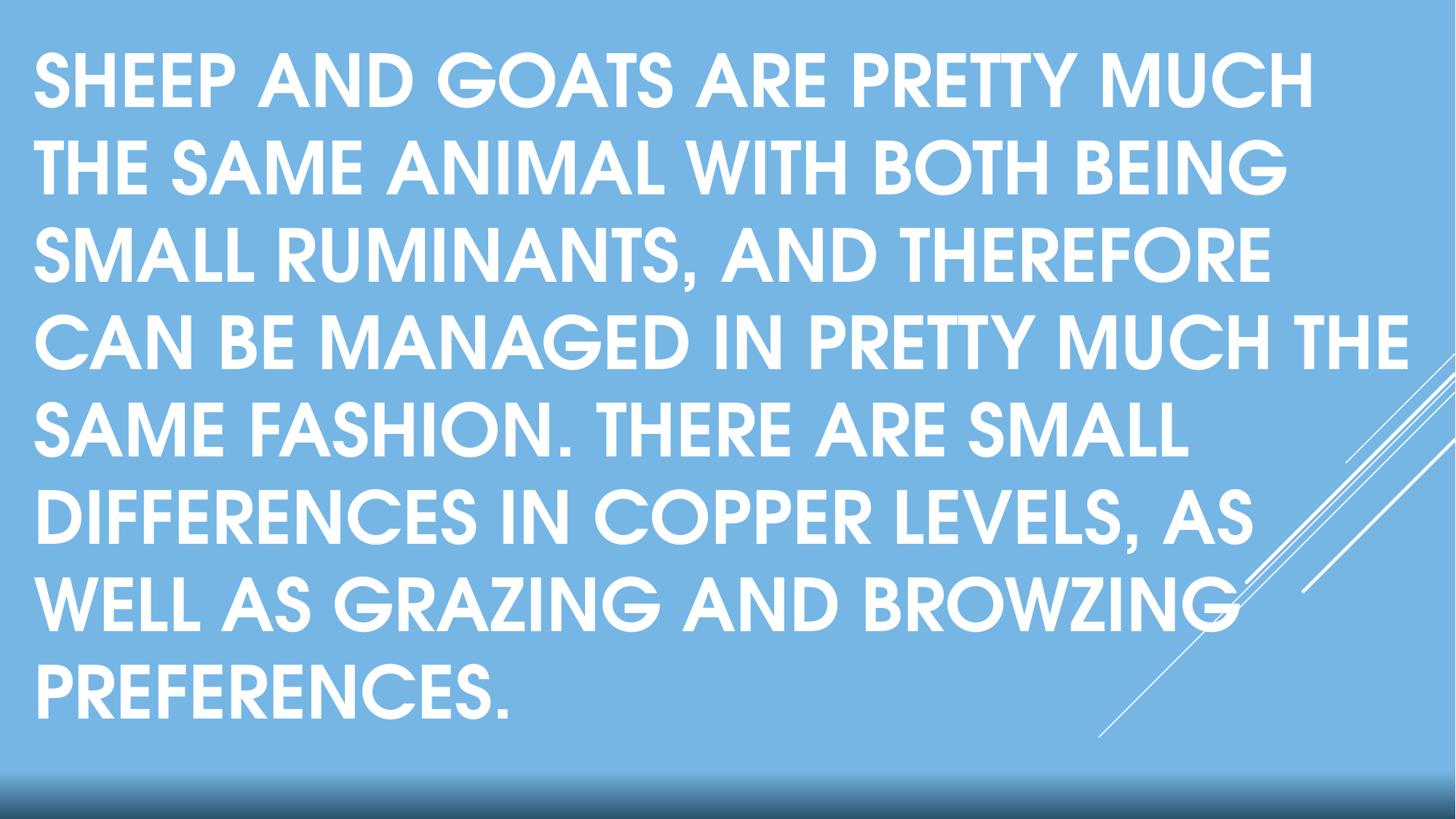

# SHEEP AND GOATS ARE PRETTY MUCH THE SAME ANIMAL WITH BOTH BEING SMALL RUMINANTS, AND THEREFORE CAN BE MANAGED IN PRETTY MUCH THE SAME FASHION. THERE ARE SMALL DIFFERENCES IN COPPER LEVELS, AS WELL AS GRAZING AND BROWZING PREFERENCES.